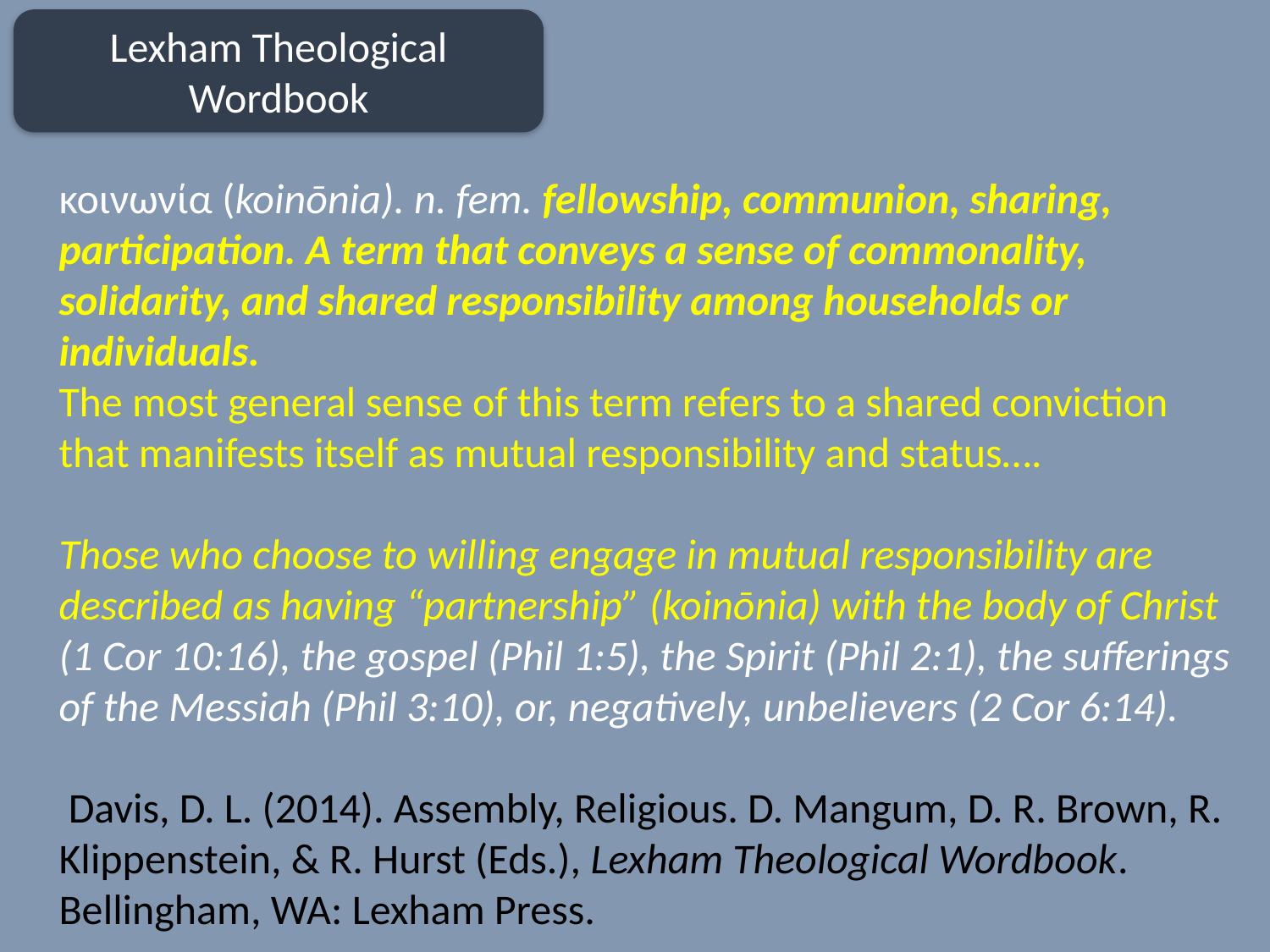

Lexham Theological
Wordbook
κοινωνία (koinōnia). n. fem. fellowship, communion, sharing, participation. A term that conveys a sense of commonality, solidarity, and shared responsibility among households or individuals.
The most general sense of this term refers to a shared conviction that manifests itself as mutual responsibility and status….

Those who choose to willing engage in mutual responsibility are described as having “partnership” (koinōnia) with the body of Christ (1 Cor 10:16), the gospel (Phil 1:5), the Spirit (Phil 2:1), the sufferings of the Messiah (Phil 3:10), or, negatively, unbelievers (2 Cor 6:14).

 Davis, D. L. (2014). Assembly, Religious. D. Mangum, D. R. Brown, R. Klippenstein, & R. Hurst (Eds.), Lexham Theological Wordbook. Bellingham, WA: Lexham Press.